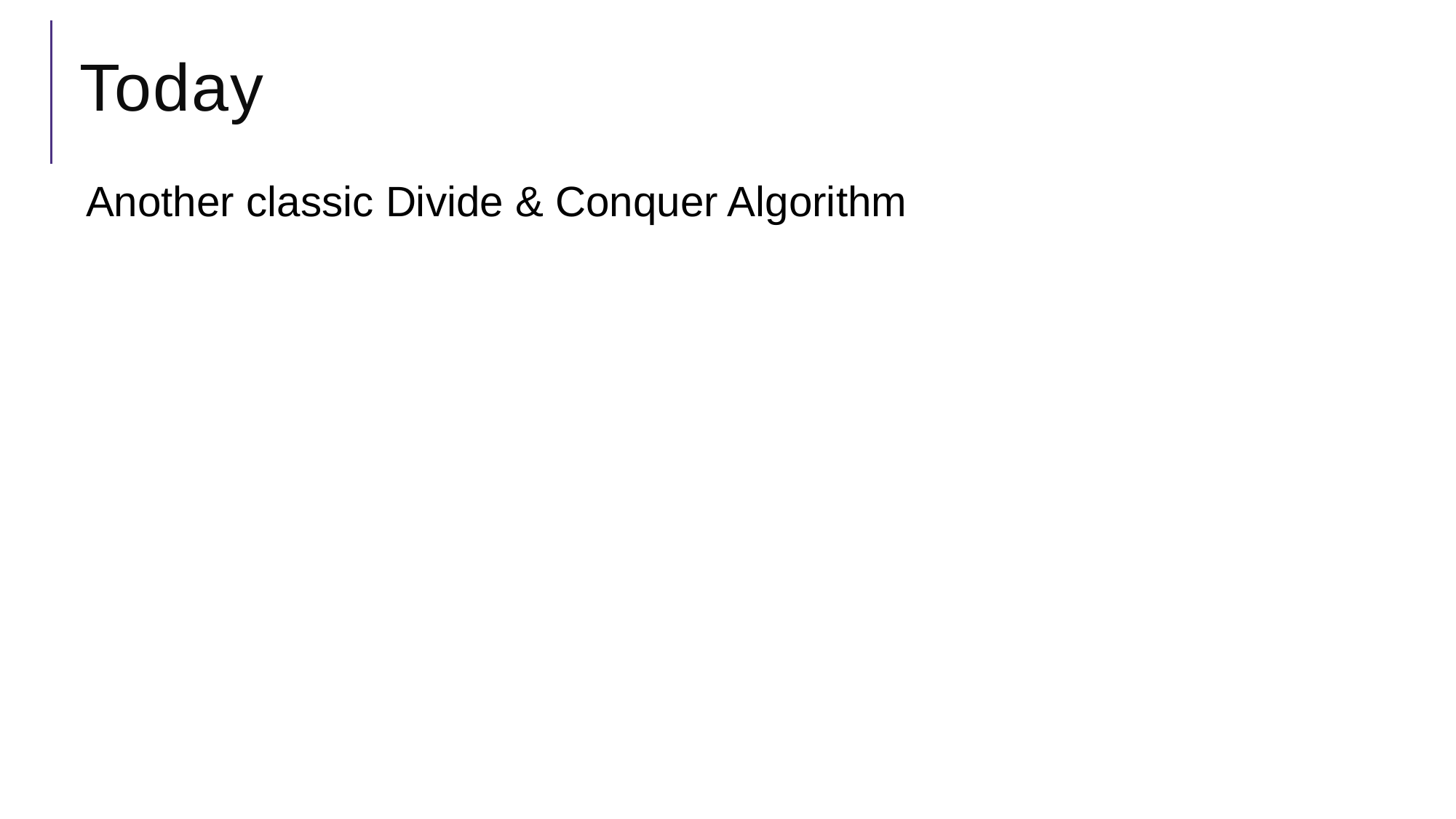

# Today
Another classic Divide & Conquer Algorithm